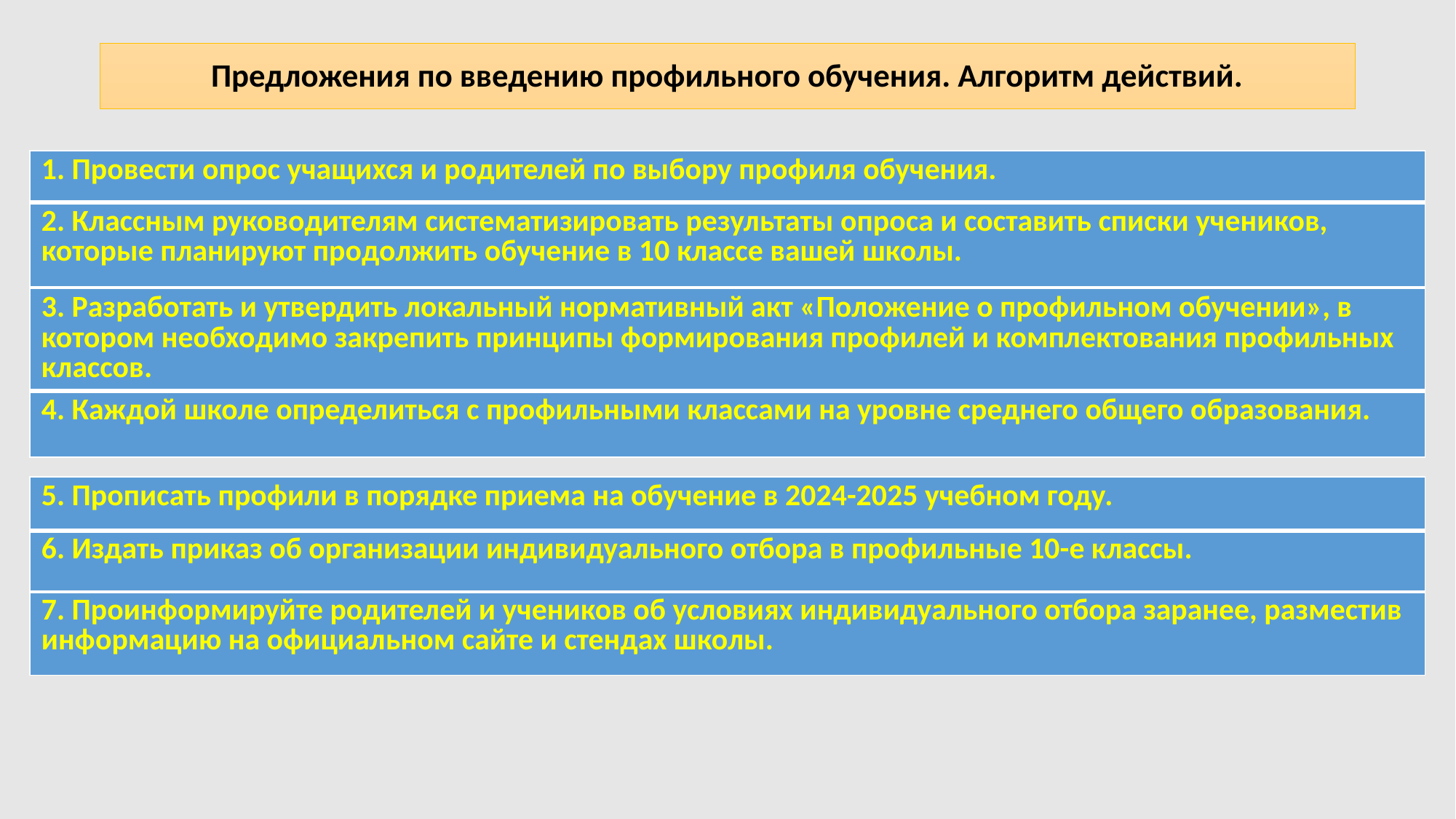

# Предложения по введению профильного обучения. Алгоритм действий.
| 1. Провести опрос учащихся и родителей по выбору профиля обучения. |
| --- |
| 2. Классным руководителям систематизировать результаты опроса и составить списки учеников, которые планируют продолжить обучение в 10 классе вашей школы. |
| 3. Разработать и утвердить локальный нормативный акт «Положение о профильном обучении», в котором необходимо закрепить принципы формирования профилей и комплектования профильных классов. |
| --- |
| 4. Каждой школе определиться с профильными классами на уровне среднего общего образования. |

| 5. Прописать профили в порядке приема на обучение в 2024-2025 учебном году. |
| --- |
| 6. Издать приказ об организации индивидуального отбора в профильные 10-е классы. |
|  |
| --- |
| 7. Проинформируйте родителей и учеников об условиях индивидуального отбора заранее, разместив информацию на официальном сайте и стендах школы. |